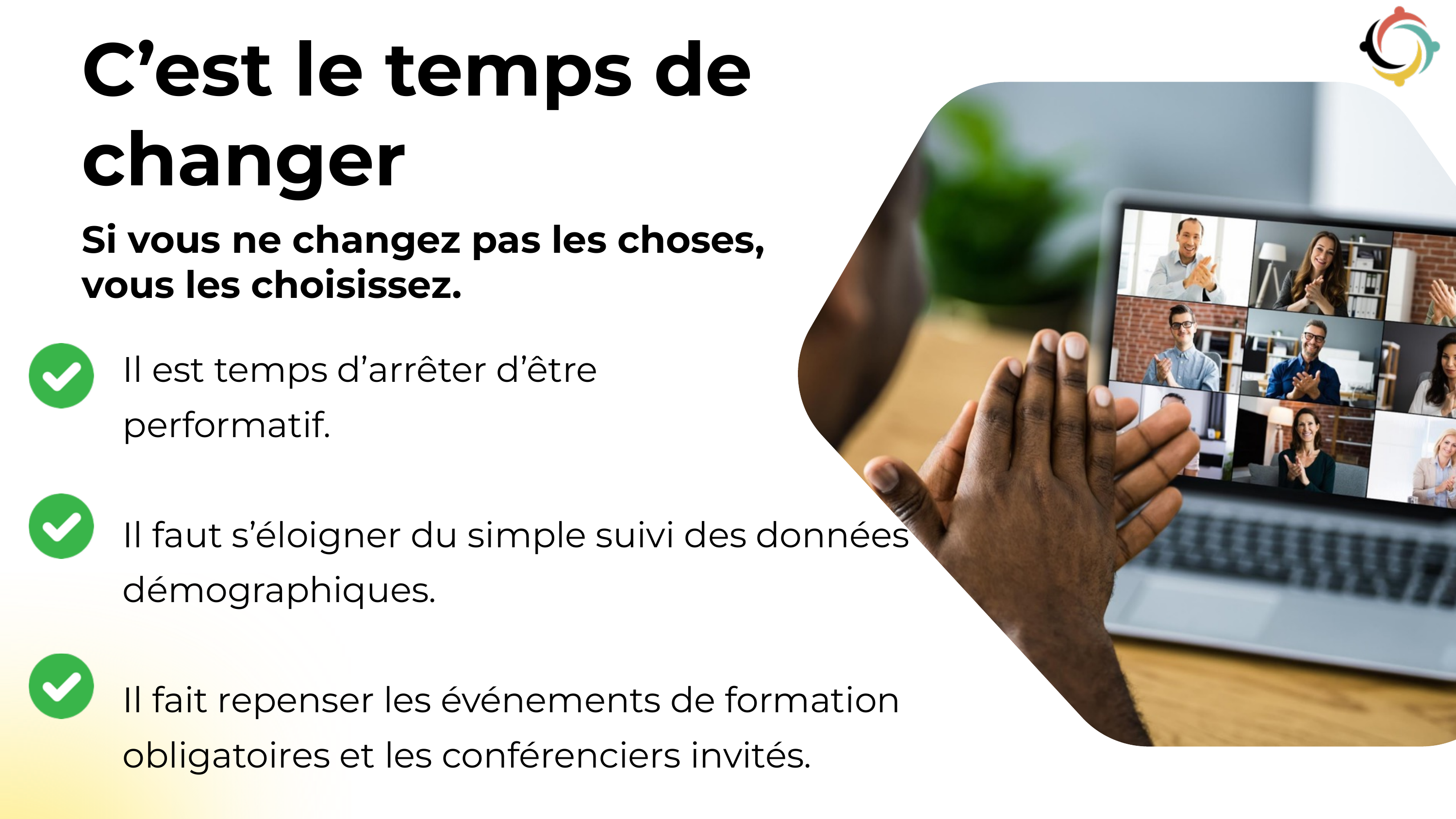

C’est le temps de changer

Si vous ne changez pas les choses, vous les choisissez.

Il est temps d’arrêter d’être
performatif.

Il faut s’éloigner du simple suivi des données démographiques.

Il fait repenser les événements de formation obligatoires et les conférenciers invités.